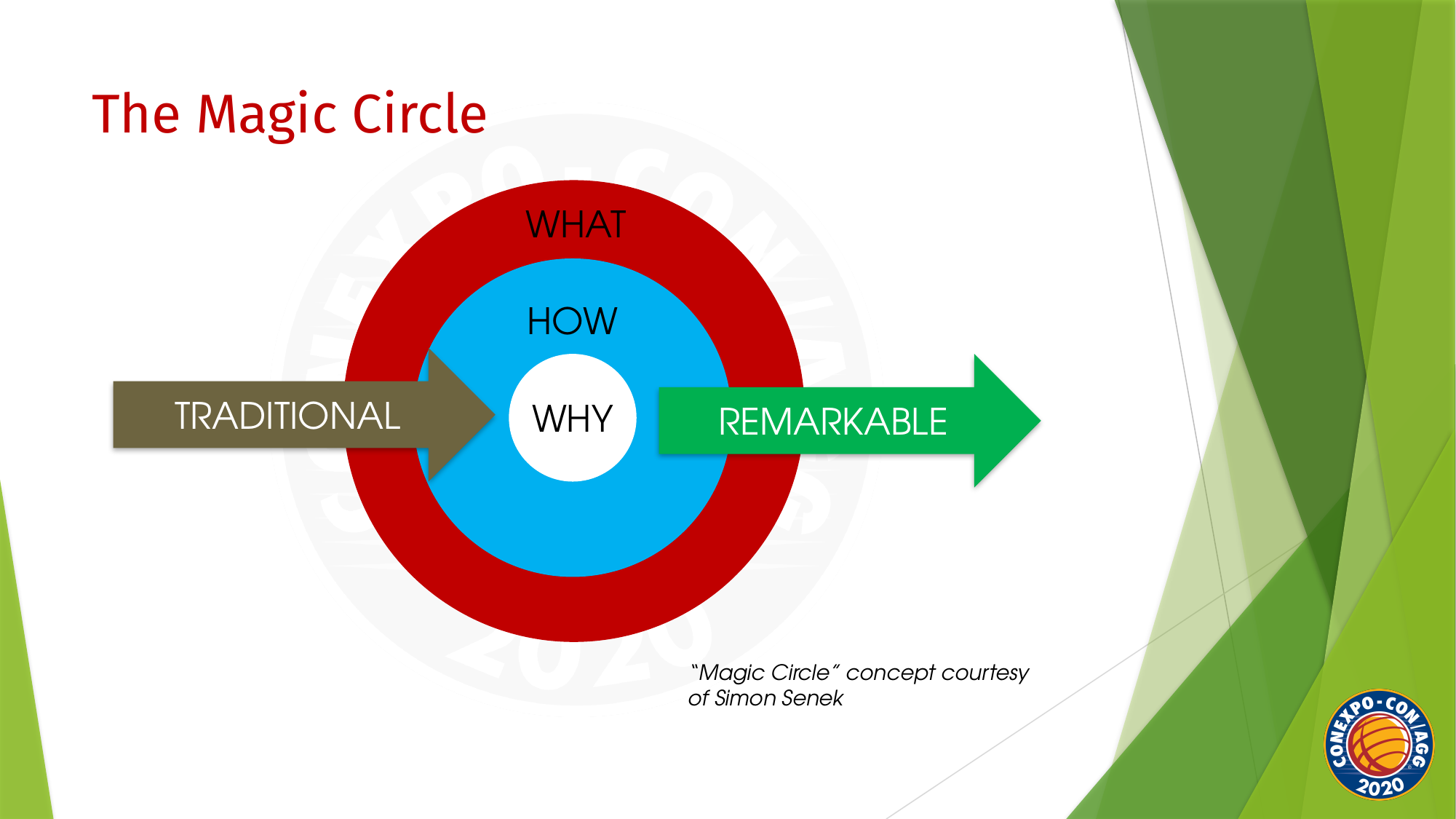

The Magic Circle

WHAT

HOW

WHY
TRADITIONAL
REMARKABLE
“Magic Circle” concept courtesy of Simon Senek